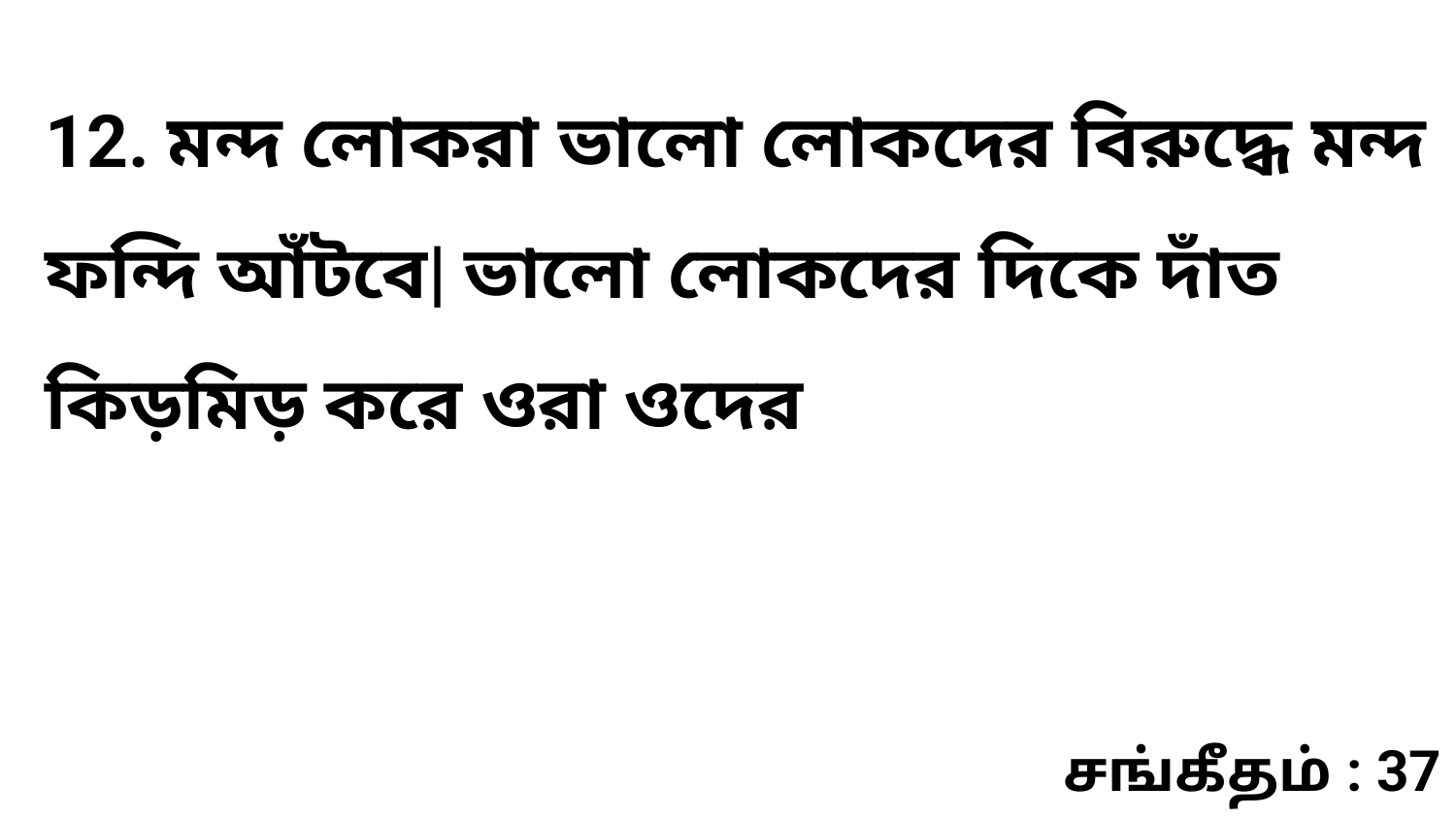

12. মন্দ লোকরা ভালো লোকদের বিরুদ্ধে মন্দ ফন্দি আঁটবে| ভালো লোকদের দিকে দাঁত কিড়মিড় করে ওরা ওদের
சங்கீதம் : 37